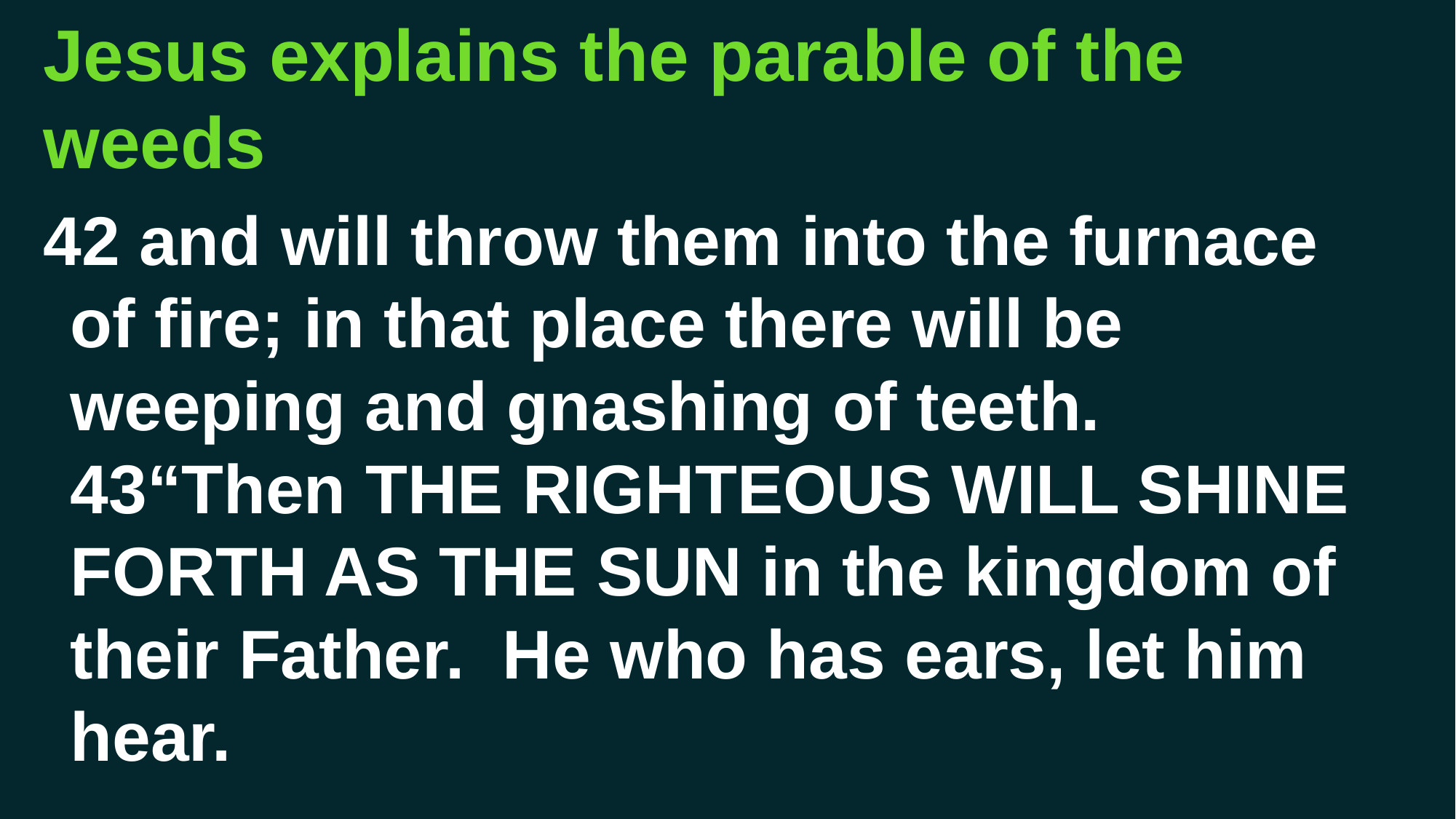

# Jesus explains the parable of the weeds
42 and will throw them into the furnace of fire; in that place there will be weeping and gnashing of teeth. 43“Then the righteous will shine forth as the sun in the kingdom of their Father.  He who has ears, let him hear.